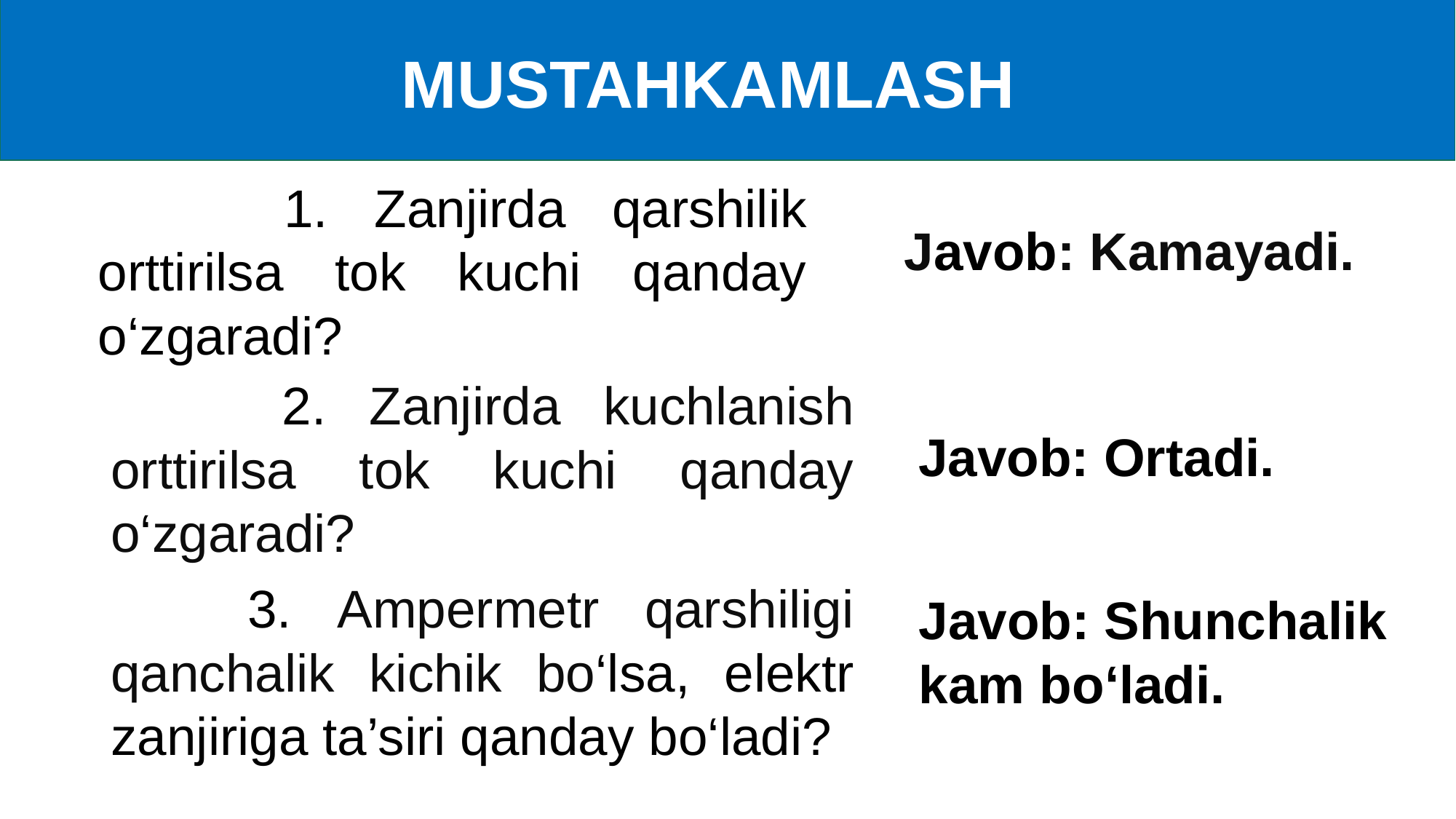

MUSTAHKAMLASH
    1. Zanjirda qarshilik orttirilsa tok kuchi qanday o‘zgaradi?
Javob: Kamayadi.
    2. Zanjirda kuchlanish orttirilsa tok kuchi qanday o‘zgaradi?

 Javob: Ortadi.
   3. Ampermetr qarshiligi qanchalik kichik bo‘lsa, elektr zanjiriga ta’siri qanday bo‘ladi?
Javob: Shunchalik kam bo‘ladi.